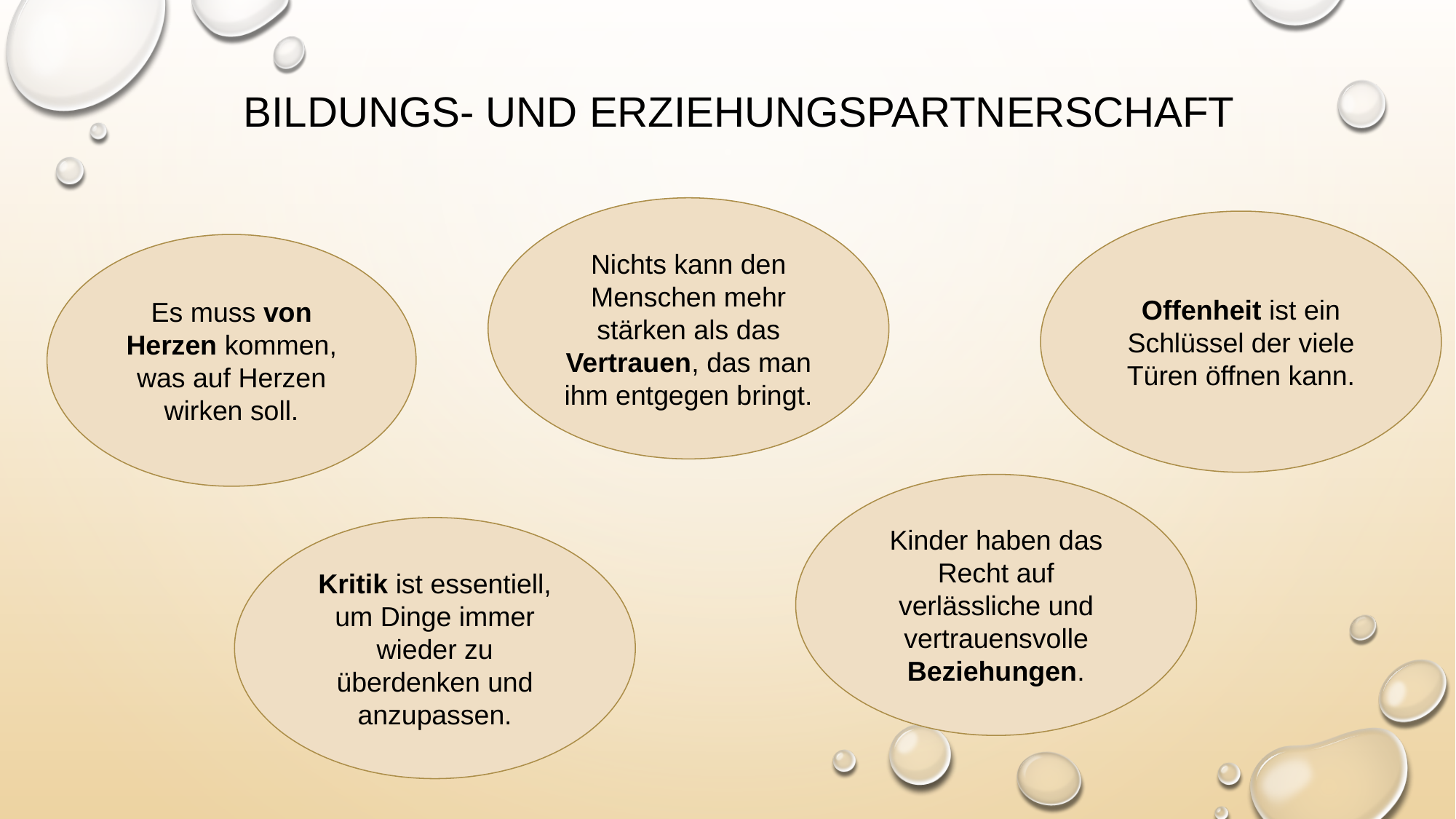

# Bildungs- und Erziehungspartnerschaft
Nichts kann den Menschen mehr stärken als das Vertrauen, das man ihm entgegen bringt.
Offenheit ist ein Schlüssel der viele Türen öffnen kann.
Es muss von Herzen kommen, was auf Herzen wirken soll.
Kinder haben das Recht auf verlässliche und vertrauensvolle Beziehungen.
Kritik ist essentiell, um Dinge immer wieder zu überdenken und anzupassen.